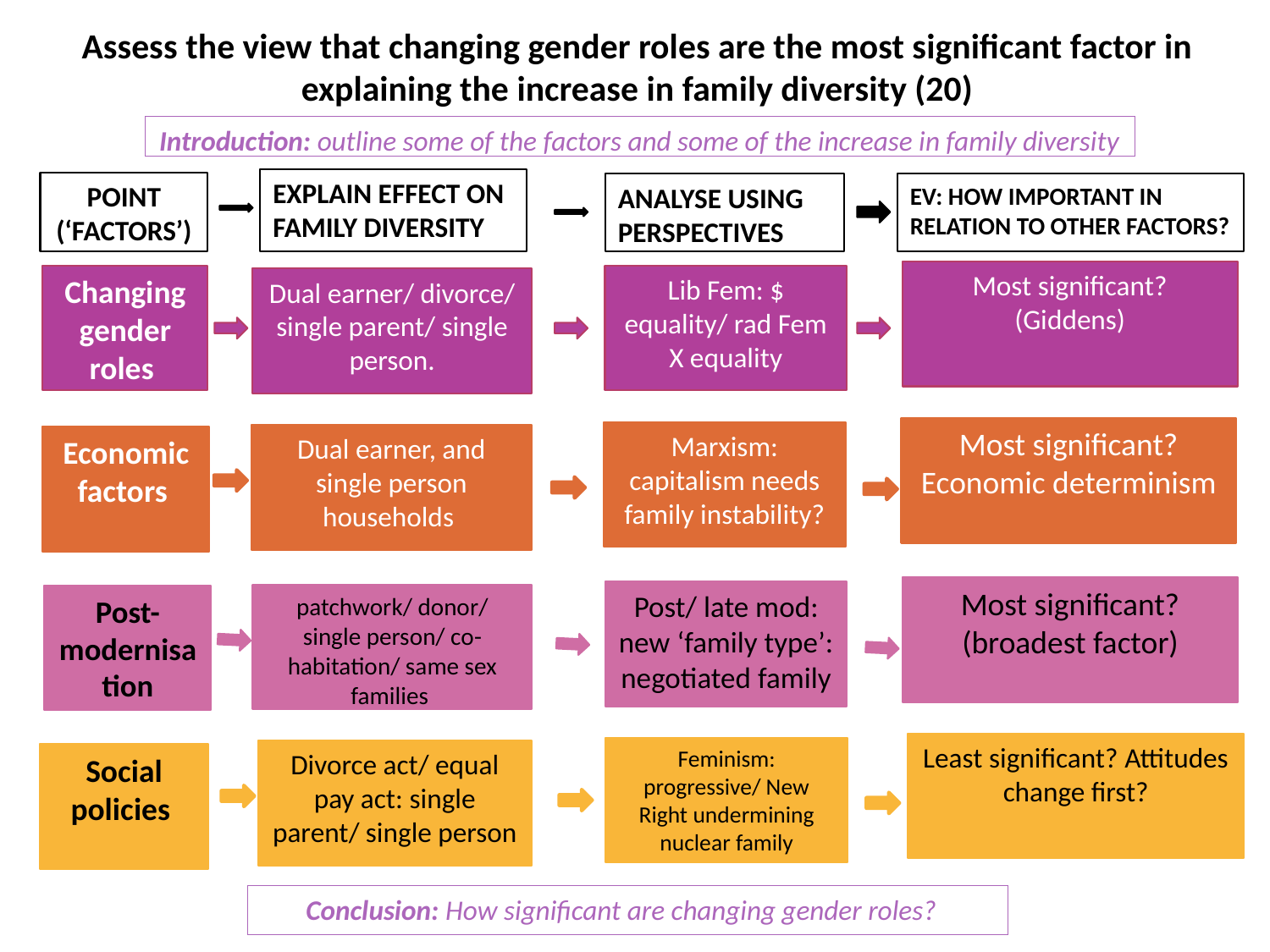

# Assess the view that changing gender roles are the most significant factor in explaining the increase in family diversity (20)
Introduction: outline some of the factors and some of the increase in family diversity
EXPLAIN EFFECT ON FAMILY DIVERSITY
POINT (‘FACTORS’)
ANALYSE USING  PERSPECTIVES
EV: HOW IMPORTANT IN RELATION TO OTHER FACTORS?

Most significant? (Giddens)
Changing gender roles
Lib Fem: $ equality/ rad Fem X equality
Dual earner/ divorce/ single parent/ single person.

Most significant? Economic determinism
Marxism: capitalism needs family instability?
Dual earner, and single person households
Economic factors

Most significant? (broadest factor)
Post/ late mod: new ‘family type’: negotiated family
patchwork/ donor/ single person/ co-habitation/ same sex families
Post-modernisation

Least significant? Attitudes change first?
Feminism: progressive/ New Right undermining nuclear family
Divorce act/ equal pay act: single parent/ single person
Social policies

Conclusion: How significant are changing gender roles?